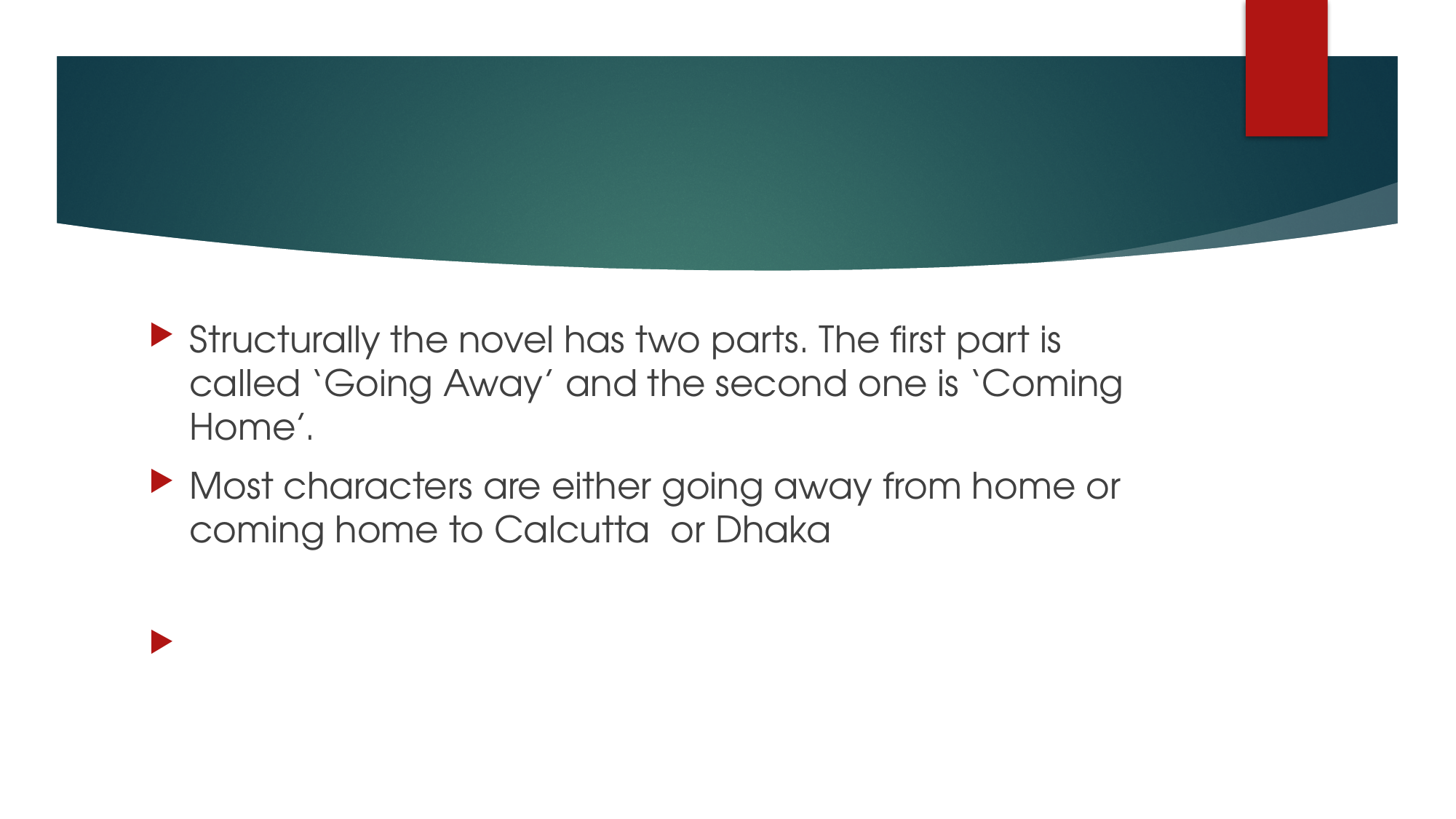

Structurally the novel has two parts. The first part is called ‘Going Away’ and the second one is ‘Coming Home’.
Most characters are either going away from home or coming home to Calcutta  or Dhaka